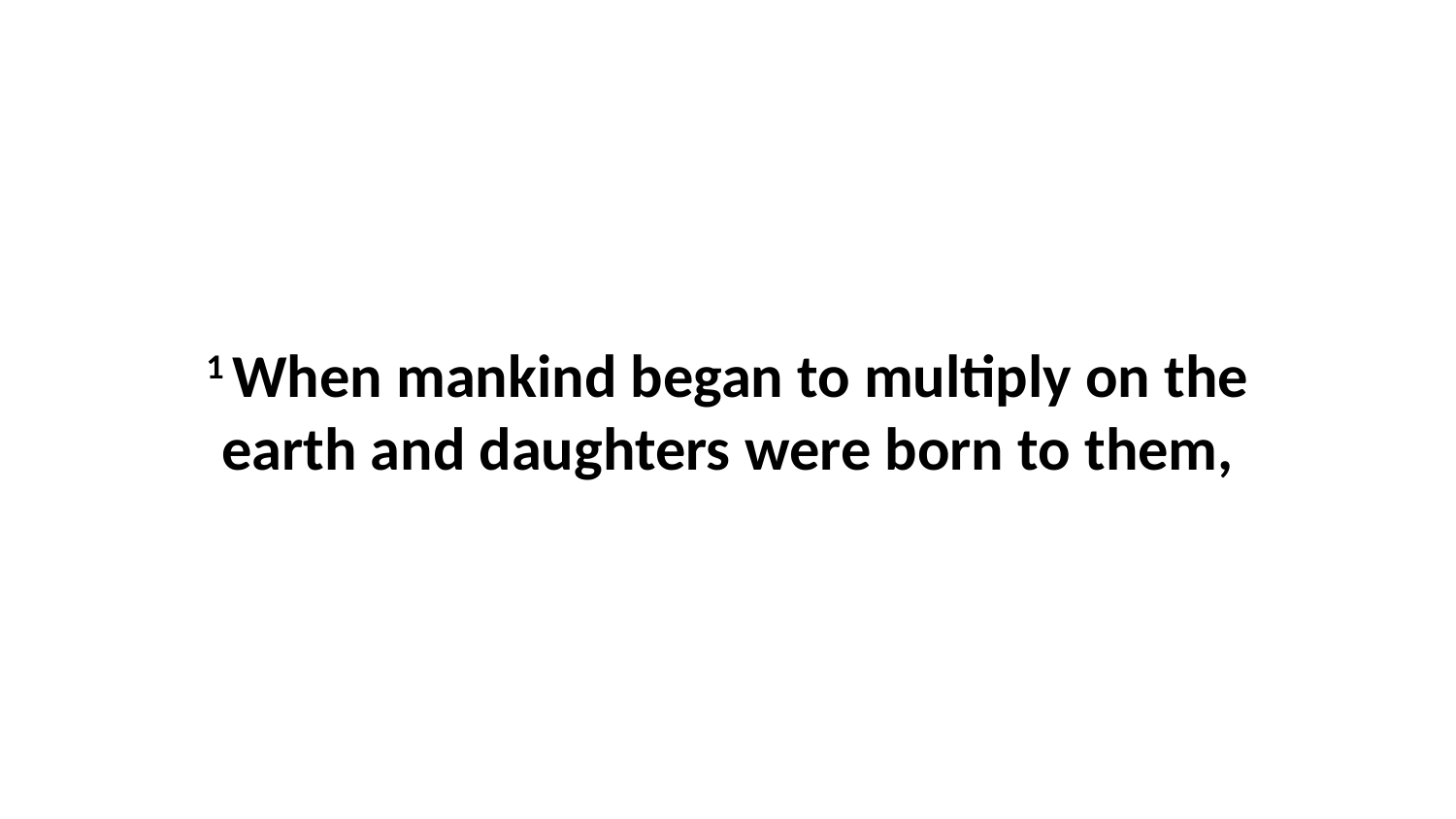

1 When mankind began to multiply on the earth and daughters were born to them,